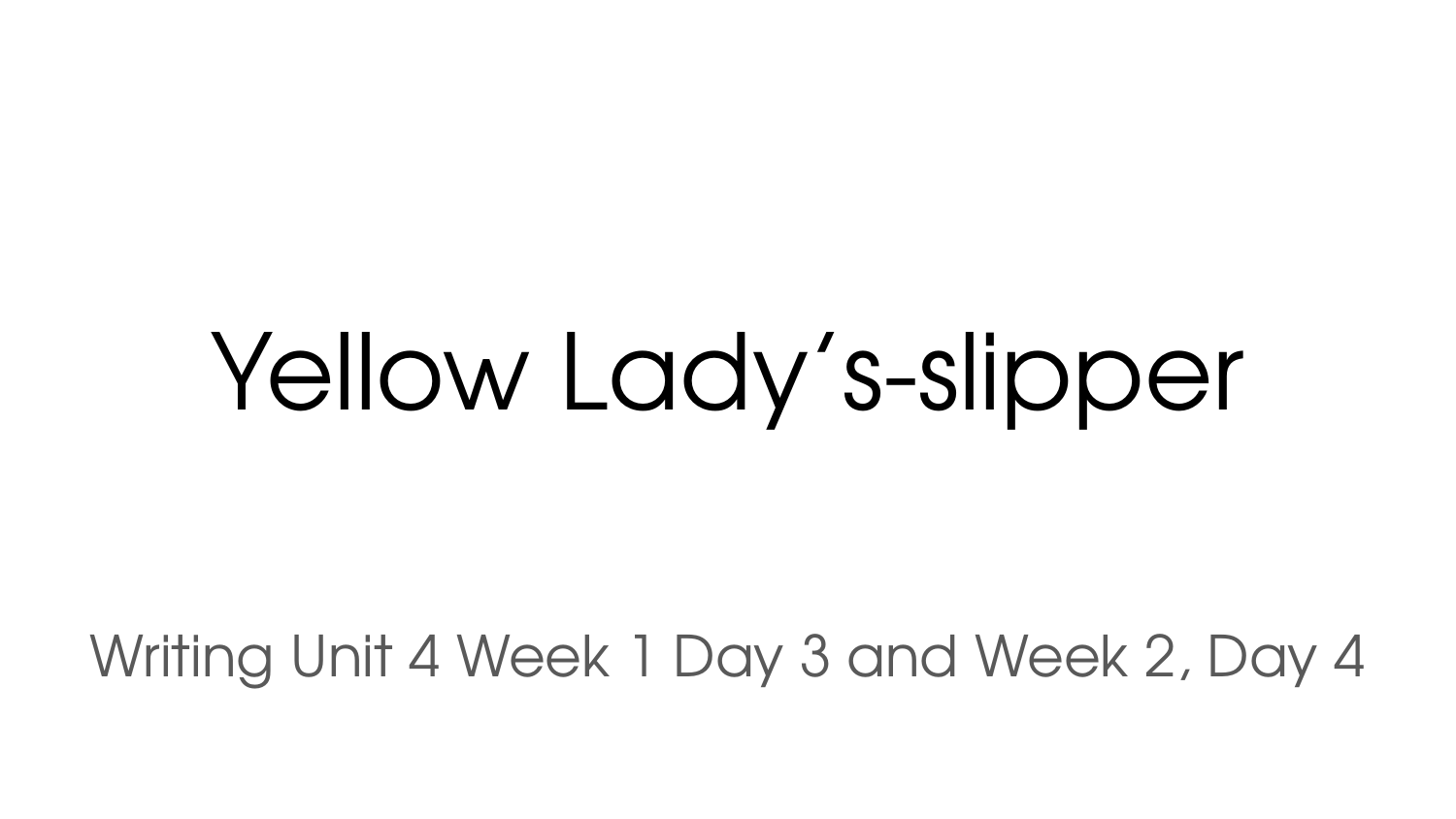

# Yellow Lady’s-slipper
Writing Unit 4 Week 1 Day 3 and Week 2, Day 4